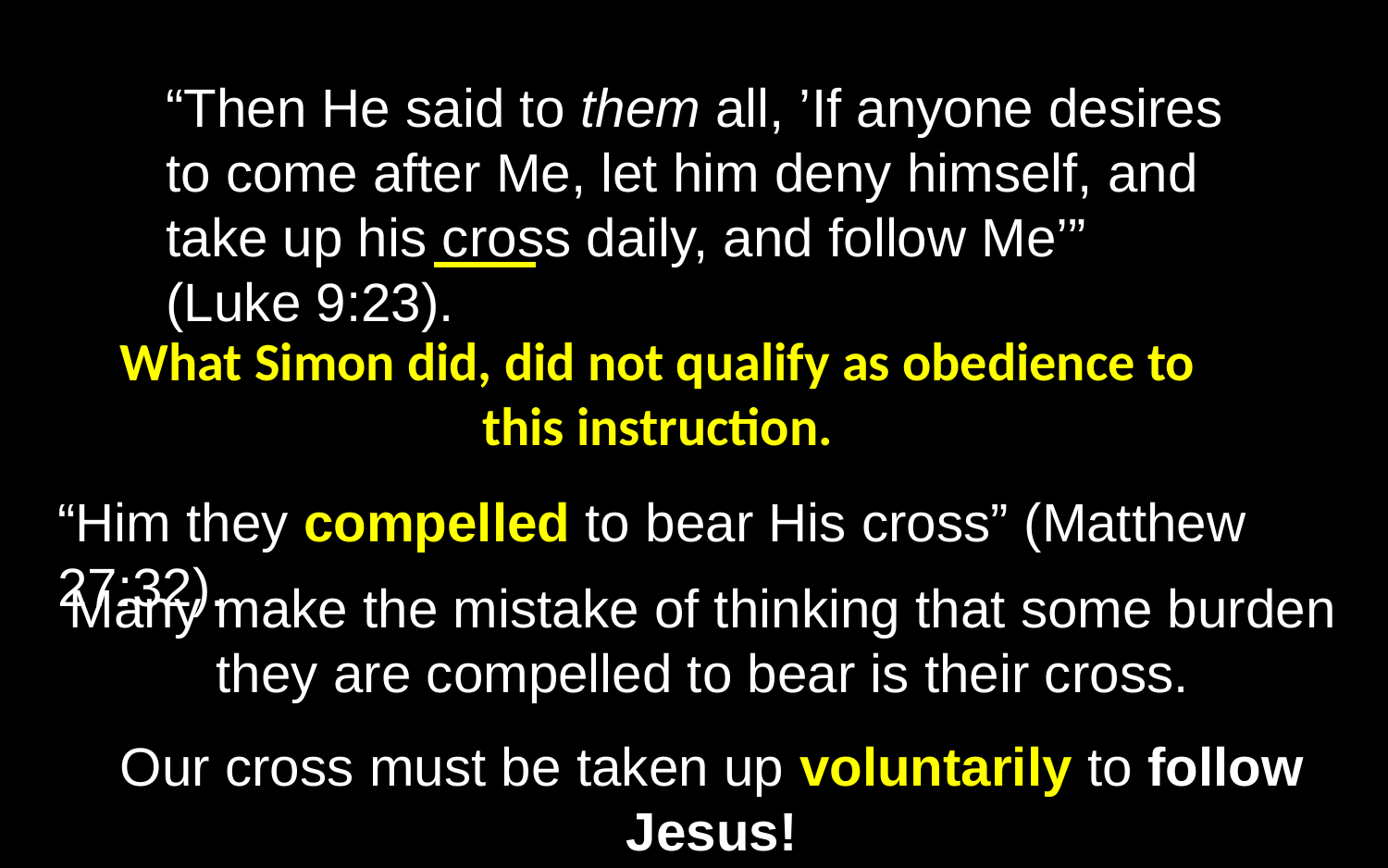

“Then He said to them all, ’If anyone desires to come after Me, let him deny himself, and take up his cross daily, and follow Me’” (Luke 9:23).
What Simon did, did not qualify as obedience to this instruction.
“Him they compelled to bear His cross” (Matthew 27:32).
Many make the mistake of thinking that some burden they are compelled to bear is their cross.
Our cross must be taken up voluntarily to follow Jesus!